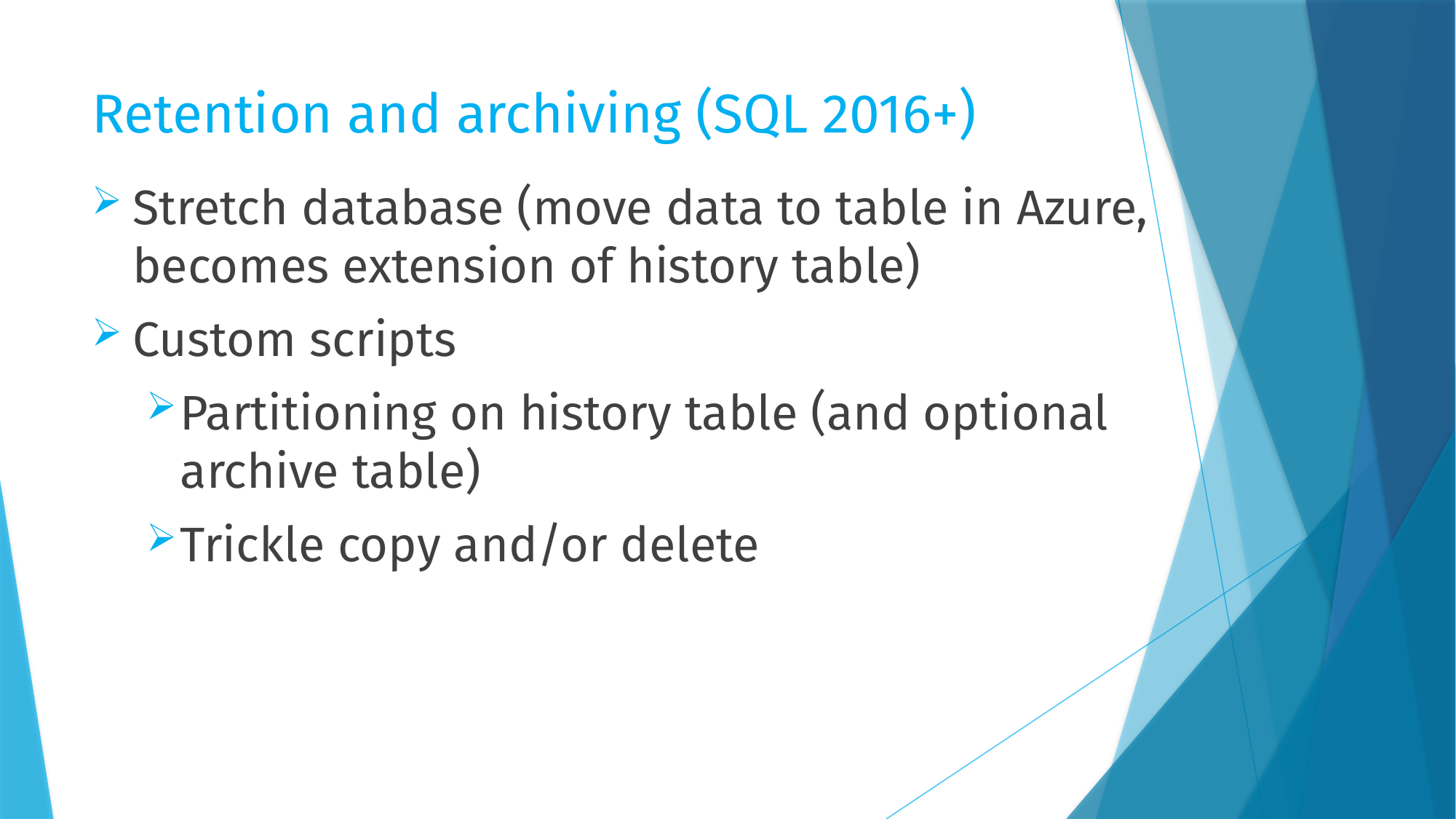

# Retention and archiving (SQL 2016+)
Stretch database (move data to table in Azure, becomes extension of history table)
Custom scripts
Partitioning on history table (and optional archive table)
Trickle copy and/or delete